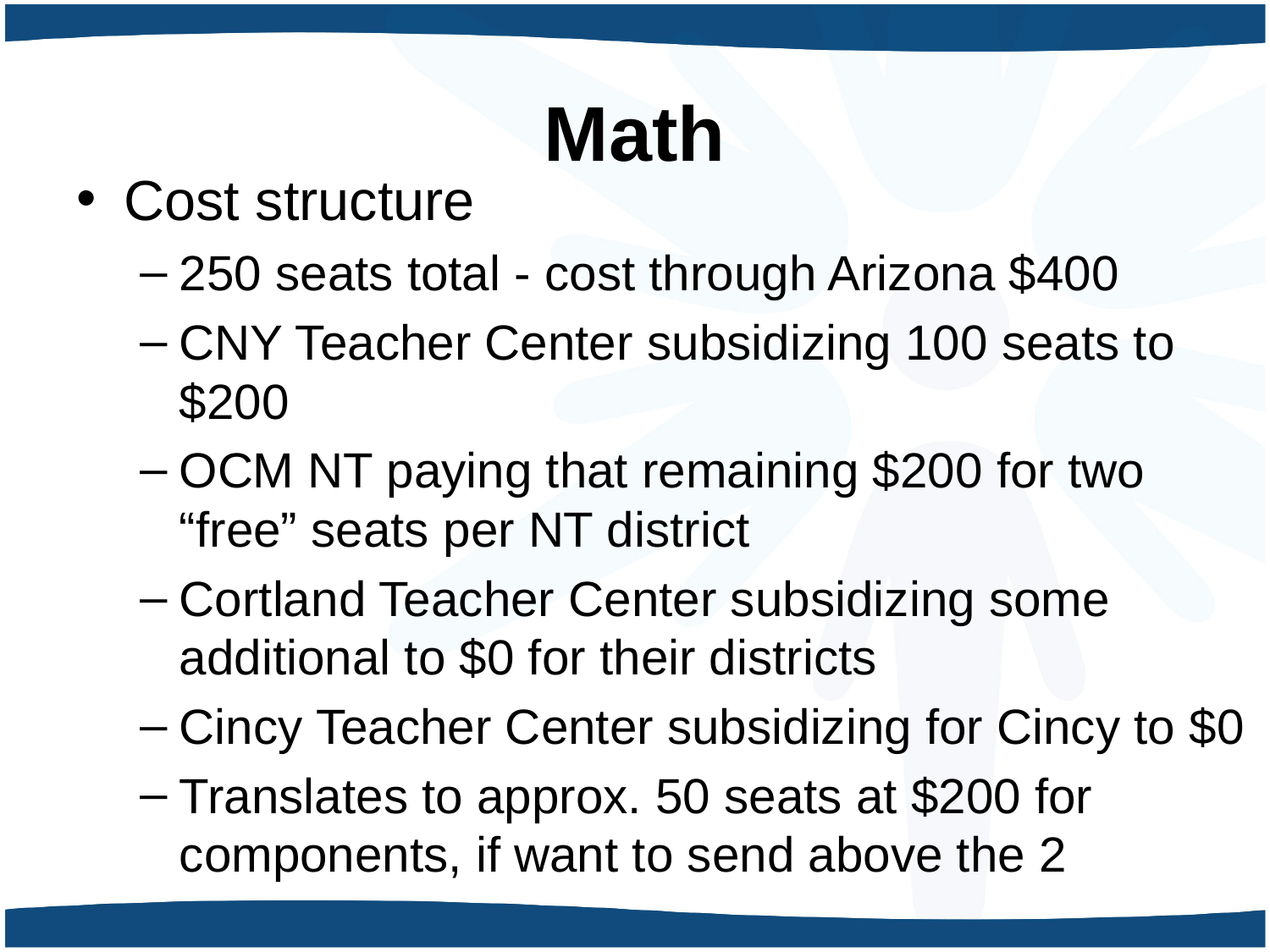

# Math
Cost structure
250 seats total - cost through Arizona $400
CNY Teacher Center subsidizing 100 seats to $200
OCM NT paying that remaining $200 for two “free” seats per NT district
Cortland Teacher Center subsidizing some additional to $0 for their districts
Cincy Teacher Center subsidizing for Cincy to $0
Translates to approx. 50 seats at $200 for components, if want to send above the 2